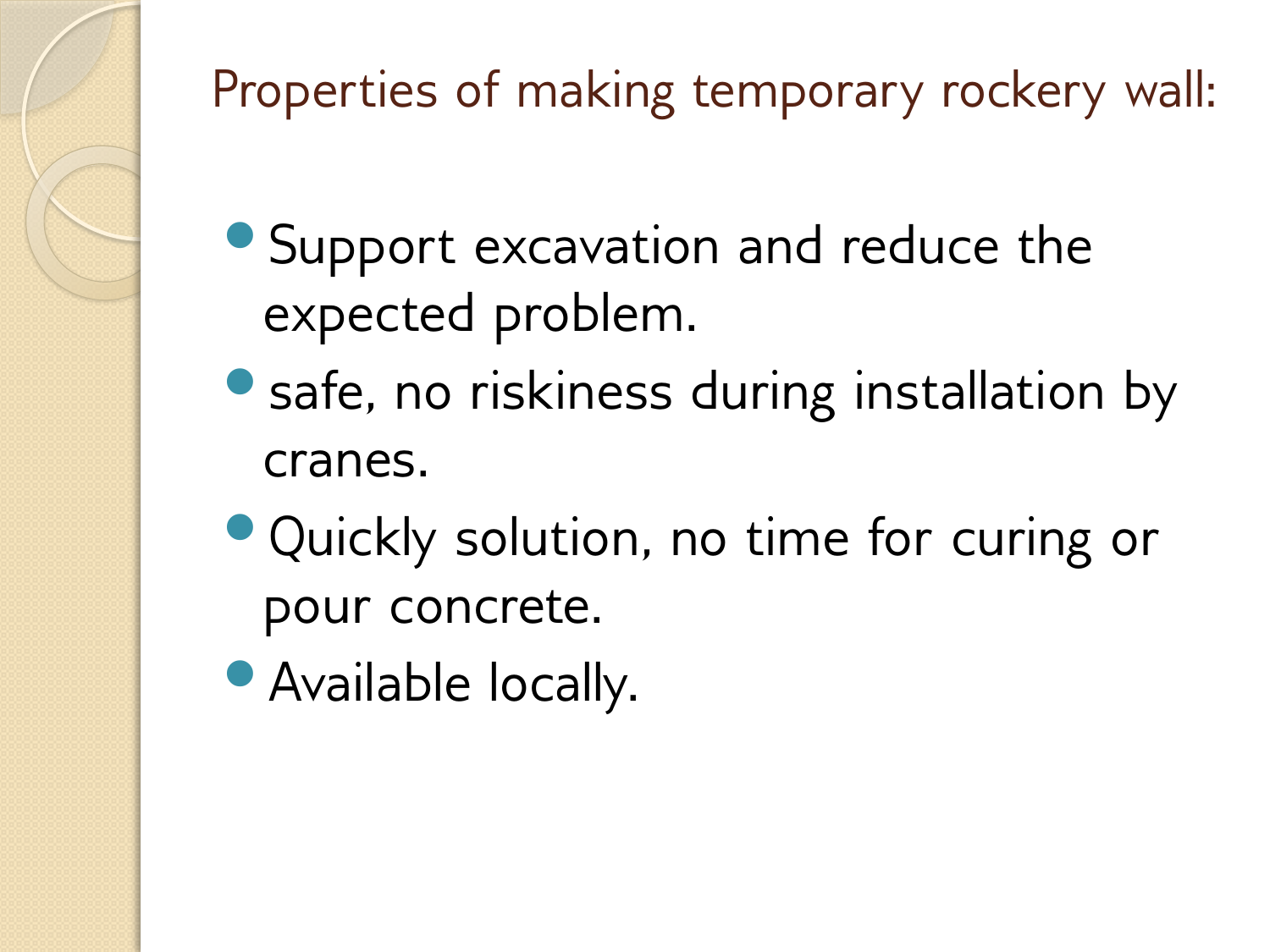

# Properties of making temporary rockery wall:
Support excavation and reduce the expected problem.
safe, no riskiness during installation by cranes.
Quickly solution, no time for curing or pour concrete.
Available locally.